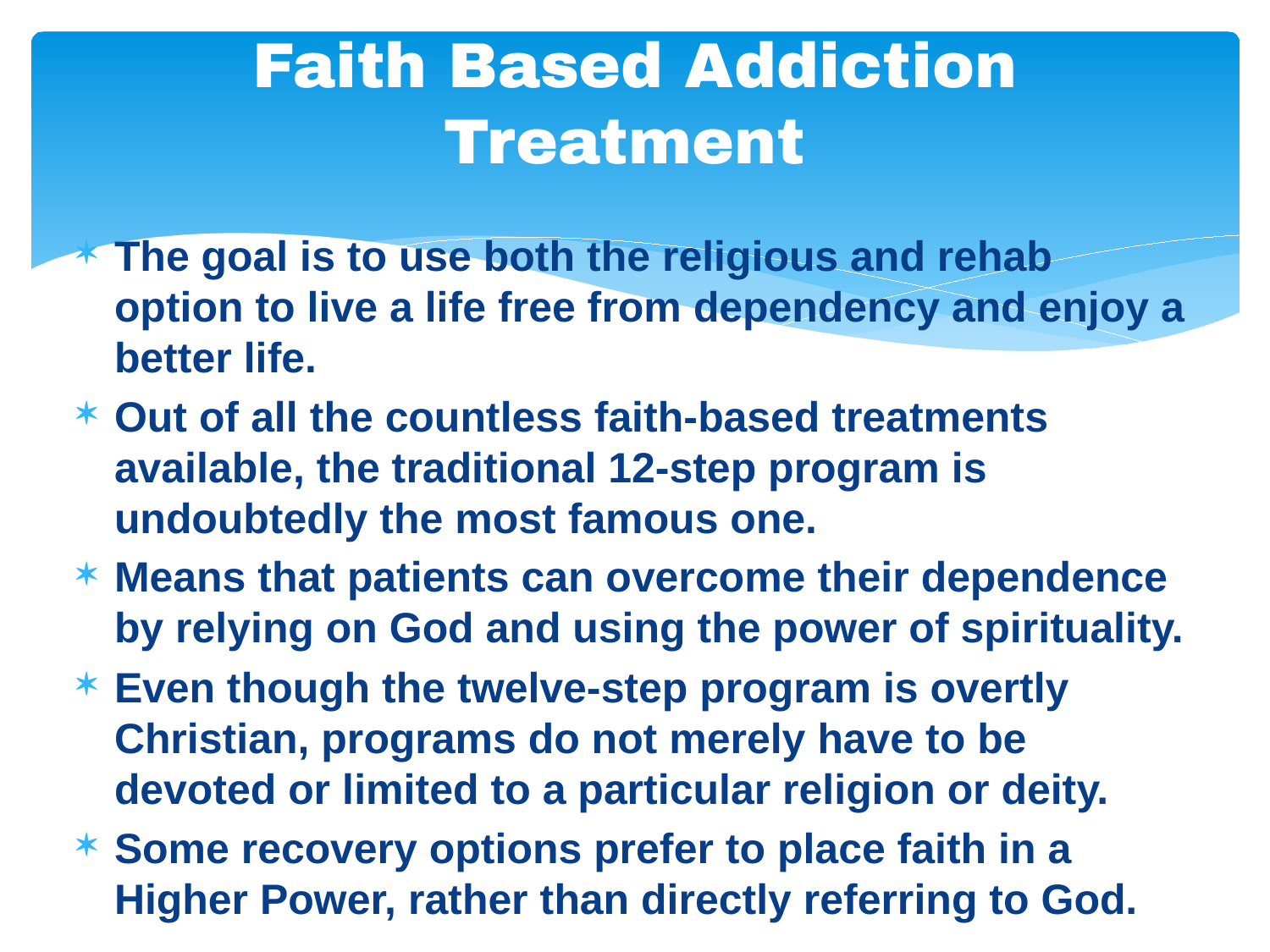

# Faith Based Addiction Treatment
The goal is to use both the religious and rehab option to live a life free from dependency and enjoy a better life.
Out of all the countless faith-based treatments available, the traditional 12-step program is undoubtedly the most famous one.
Means that patients can overcome their dependence by relying on God and using the power of spirituality.
Even though the twelve-step program is overtly Christian, programs do not merely have to be devoted or limited to a particular religion or deity.
Some recovery options prefer to place faith in a Higher Power, rather than directly referring to God.